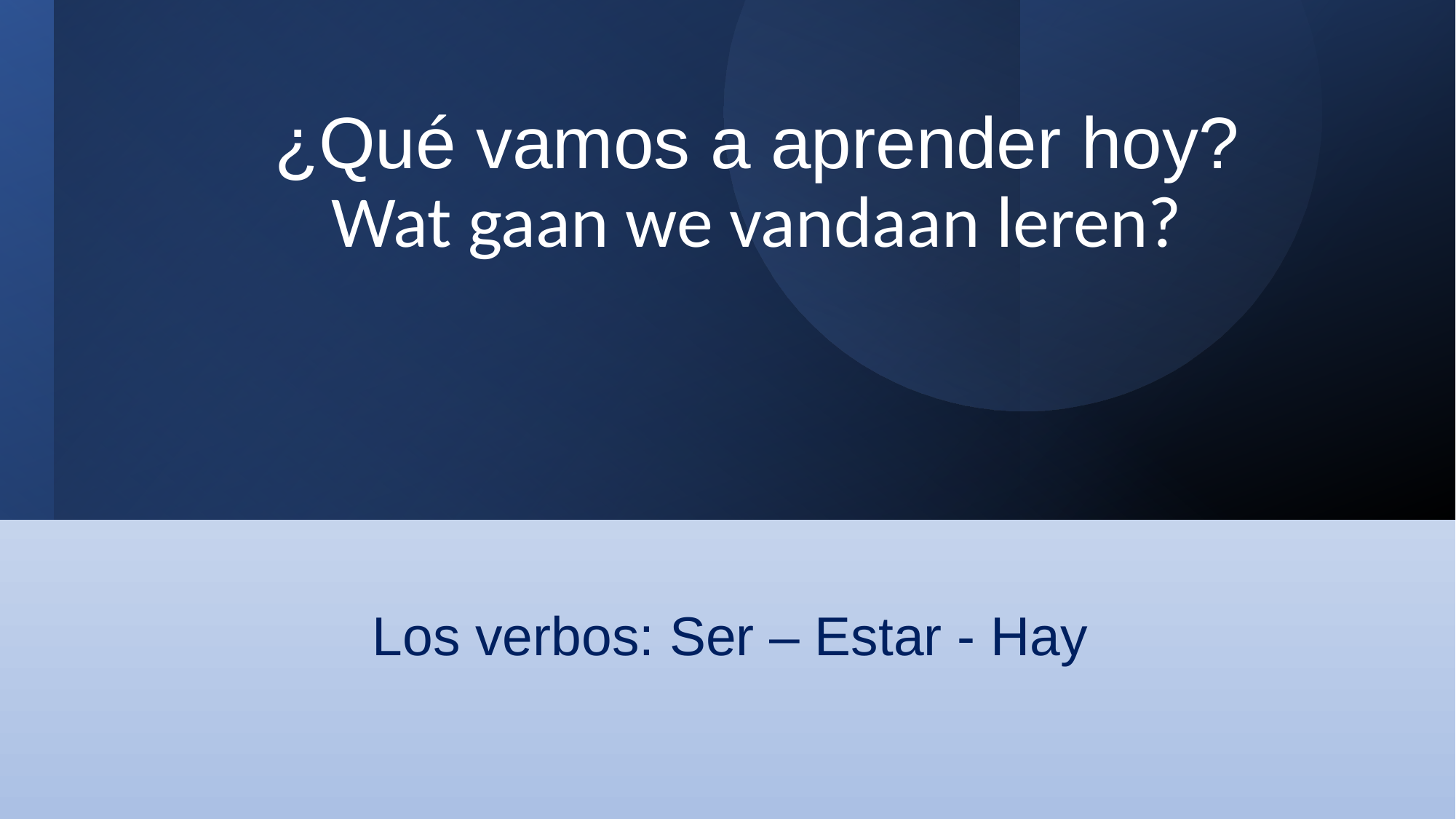

# ¿Qué vamos a aprender hoy? Wat gaan we vandaan leren?
  Los verbos: Ser – Estar - Hay